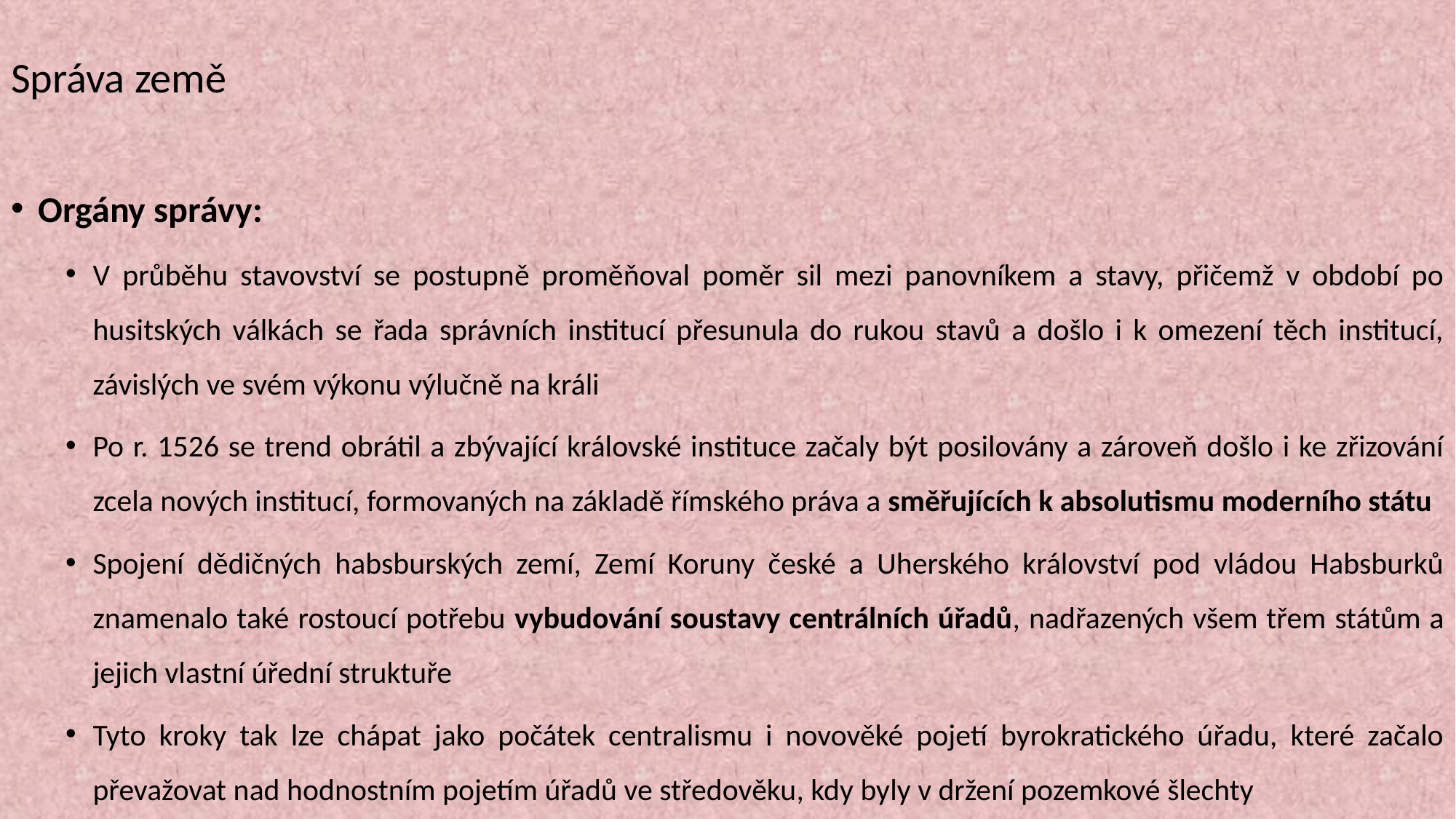

# Správa země
Orgány správy:
V průběhu stavovství se postupně proměňoval poměr sil mezi panovníkem a stavy, přičemž v období po husitských válkách se řada správních institucí přesunula do rukou stavů a došlo i k omezení těch institucí, závislých ve svém výkonu výlučně na králi
Po r. 1526 se trend obrátil a zbývající královské instituce začaly být posilovány a zároveň došlo i ke zřizování zcela nových institucí, formovaných na základě římského práva a směřujících k absolutismu moderního státu
Spojení dědičných habsburských zemí, Zemí Koruny české a Uherského království pod vládou Habsburků znamenalo také rostoucí potřebu vybudování soustavy centrálních úřadů, nadřazených všem třem státům a jejich vlastní úřední struktuře
Tyto kroky tak lze chápat jako počátek centralismu i novověké pojetí byrokratického úřadu, které začalo převažovat nad hodnostním pojetím úřadů ve středověku, kdy byly v držení pozemkové šlechty